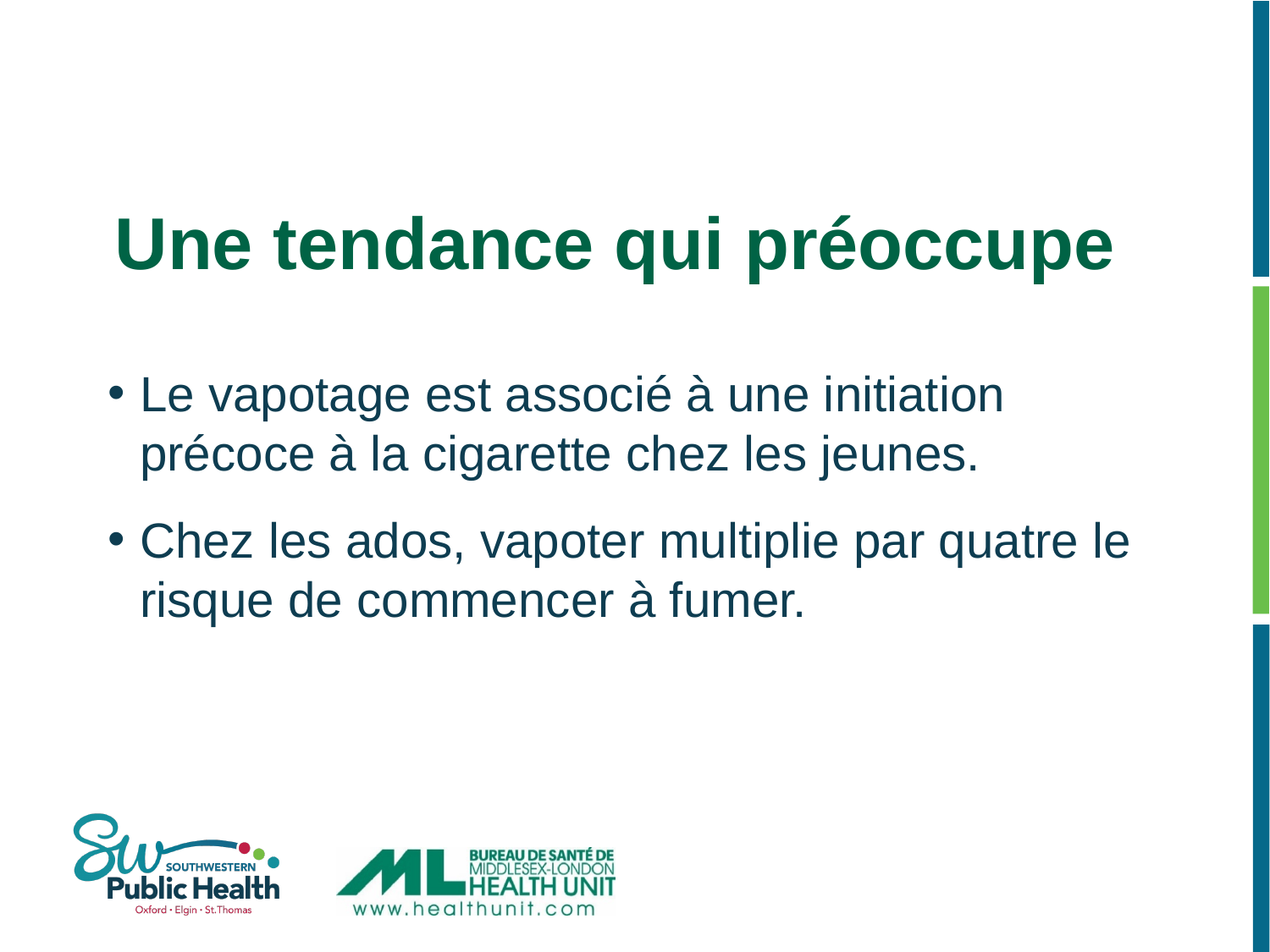

Une tendance qui préoccupe
Le vapotage est associé à une initiation précoce à la cigarette chez les jeunes.
Chez les ados, vapoter multiplie par quatre le risque de commencer à fumer.